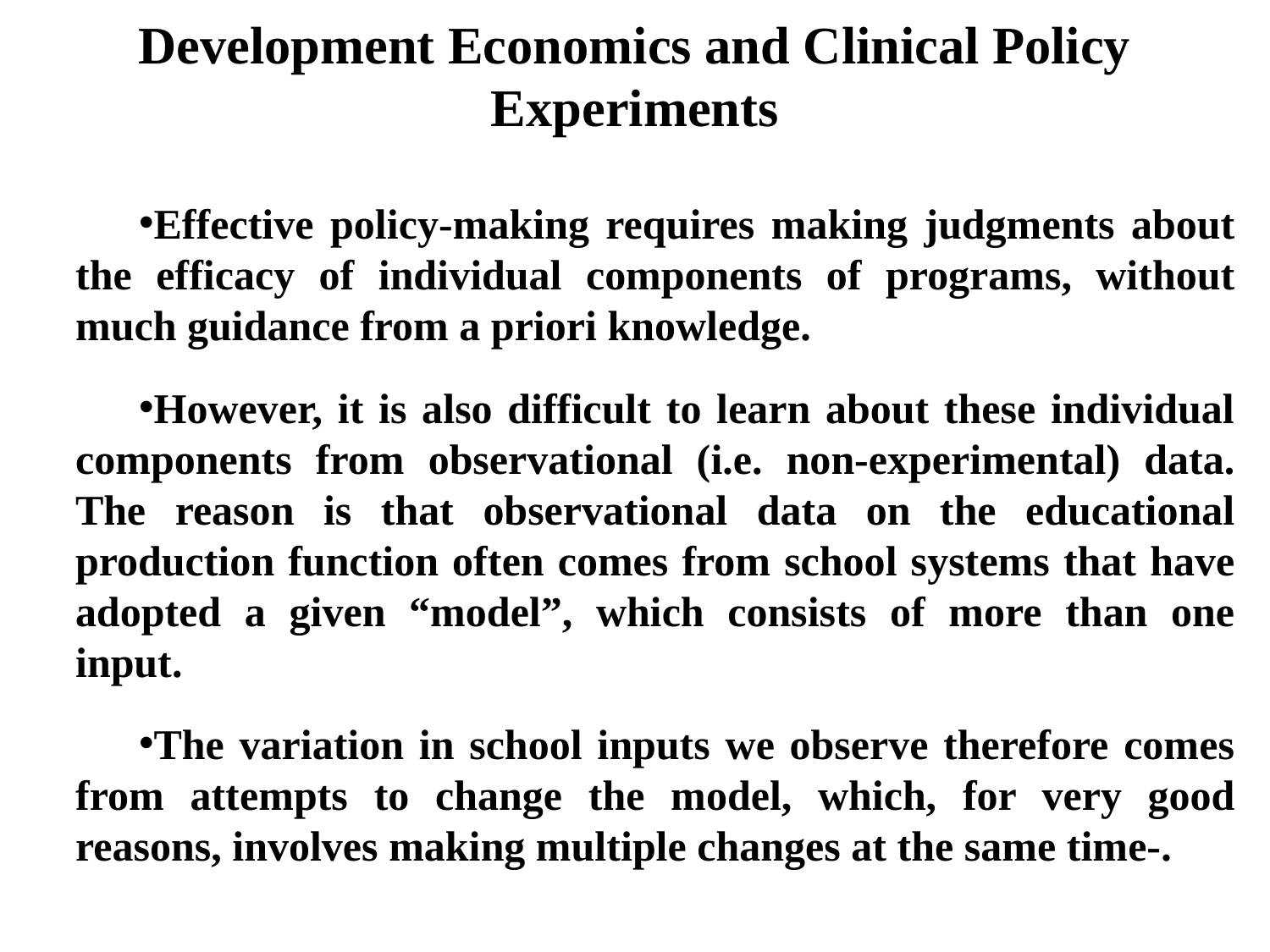

# Development Economics and Clinical Policy Experiments
Effective policy-making requires making judgments about the efficacy of individual components of programs, without much guidance from a priori knowledge.
However, it is also difficult to learn about these individual components from observational (i.e. non-experimental) data. The reason is that observational data on the educational production function often comes from school systems that have adopted a given “model”, which consists of more than one input.
The variation in school inputs we observe therefore comes from attempts to change the model, which, for very good reasons, involves making multiple changes at the same time-.